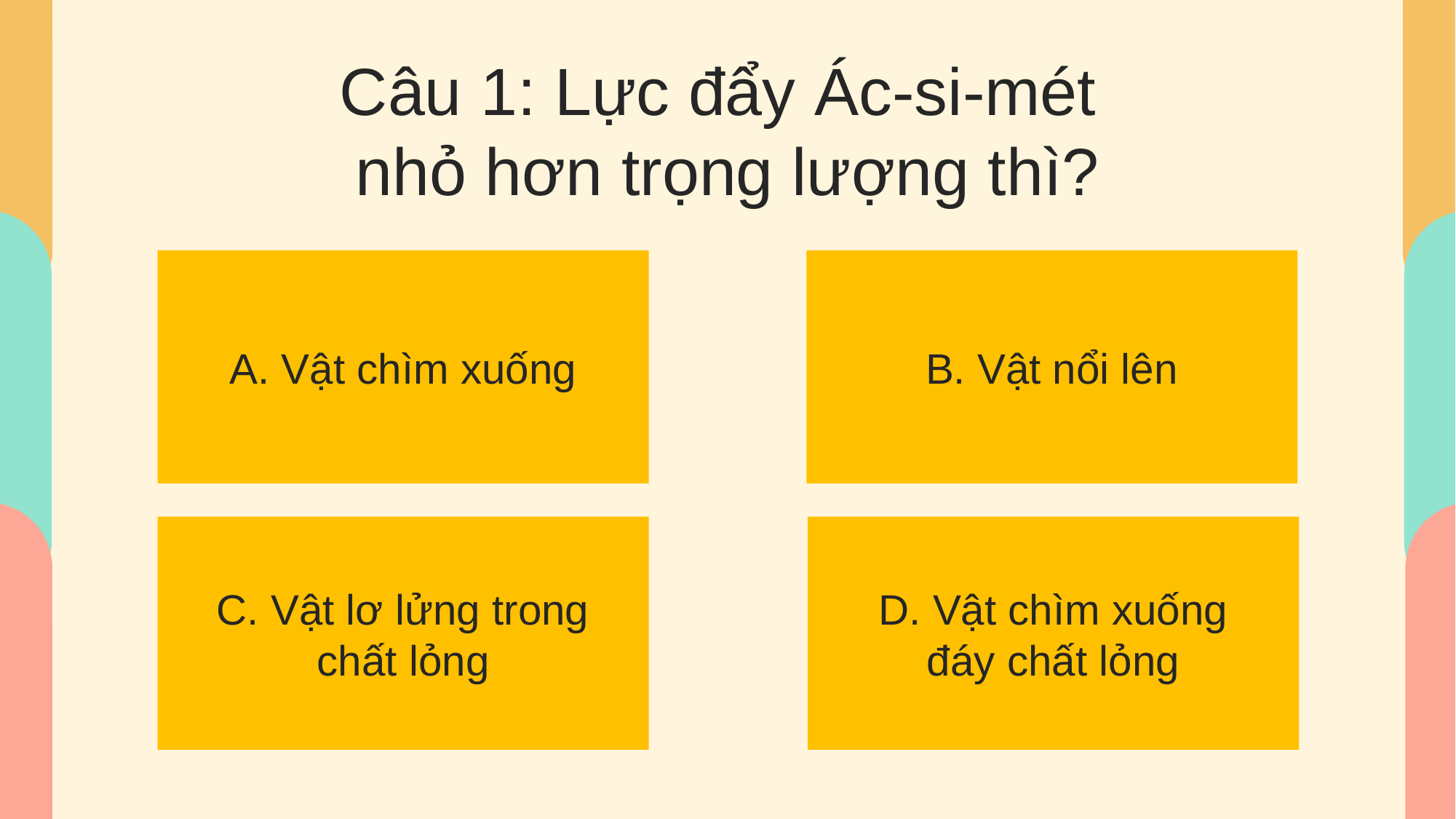

Câu 1: Lực đẩy Ác-si-mét
nhỏ hơn trọng lượng thì?

A. Vật chìm xuống
B. Vật nổi lên
TRẮC NGHIỆM
ÔN TẬP

C. Vật lơ lửng trong
chất lỏng
D. Vật chìm xuống
đáy chất lỏng